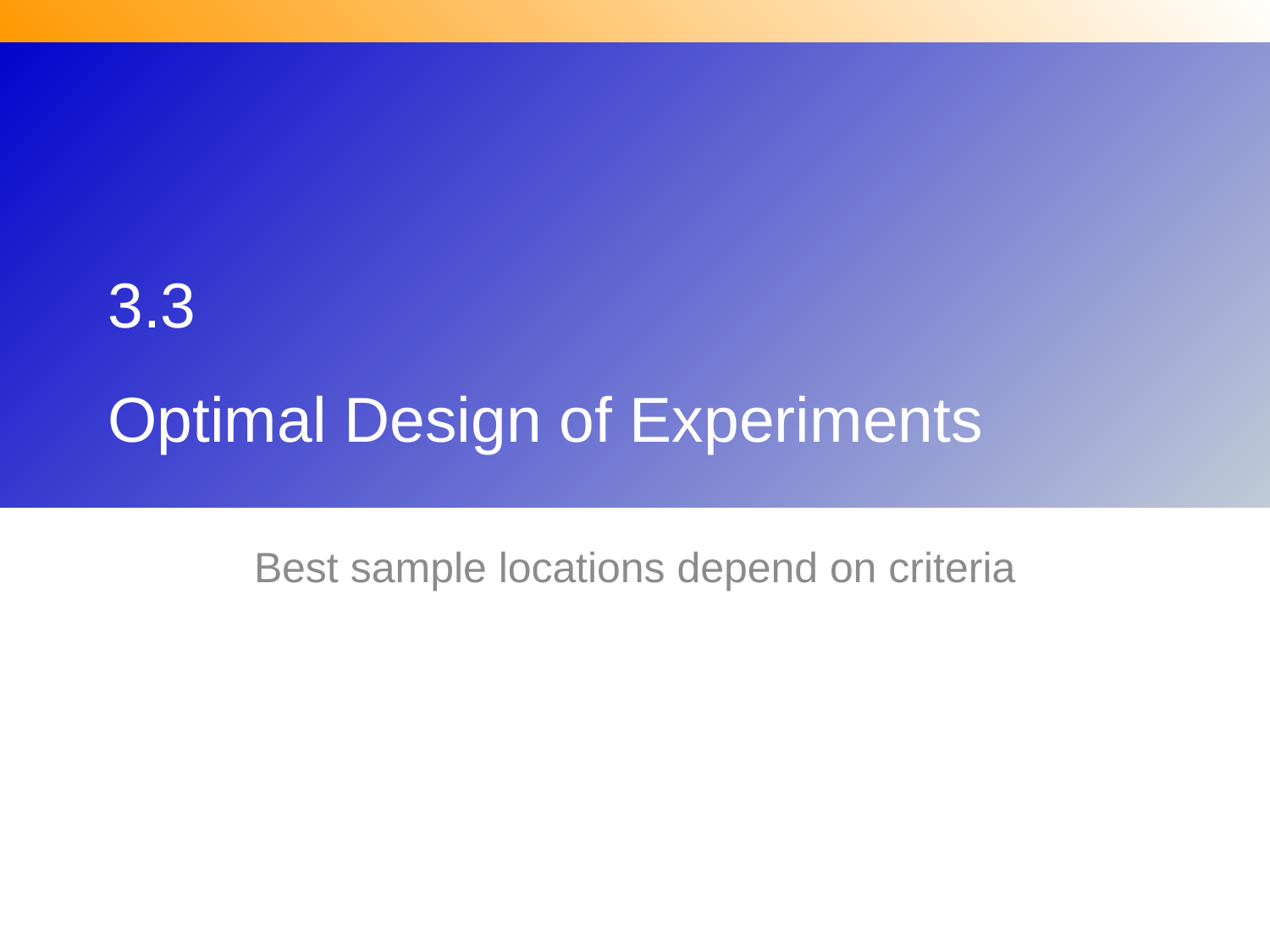

# 3.3 Optimal Design of Experiments
Best sample locations depend on criteria